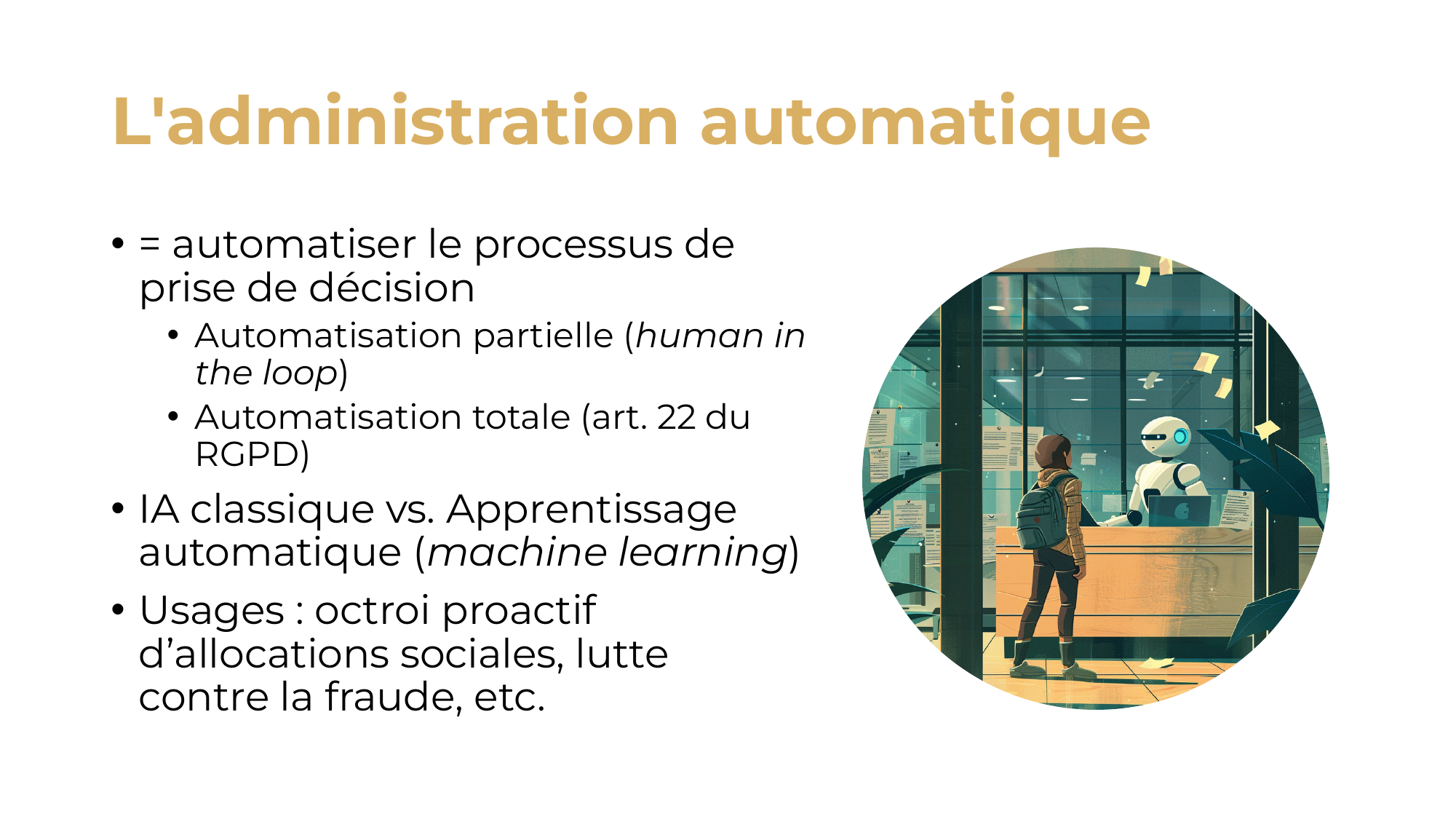

# L'administration automatique
= automatiser le processus de prise de décision
Automatisation partielle (human in the loop)
Automatisation totale (art. 22 du RGPD)
IA classique vs. Apprentissage automatique (machine learning)
Usages : octroi proactif d’allocations sociales, lutte contre la fraude, etc.